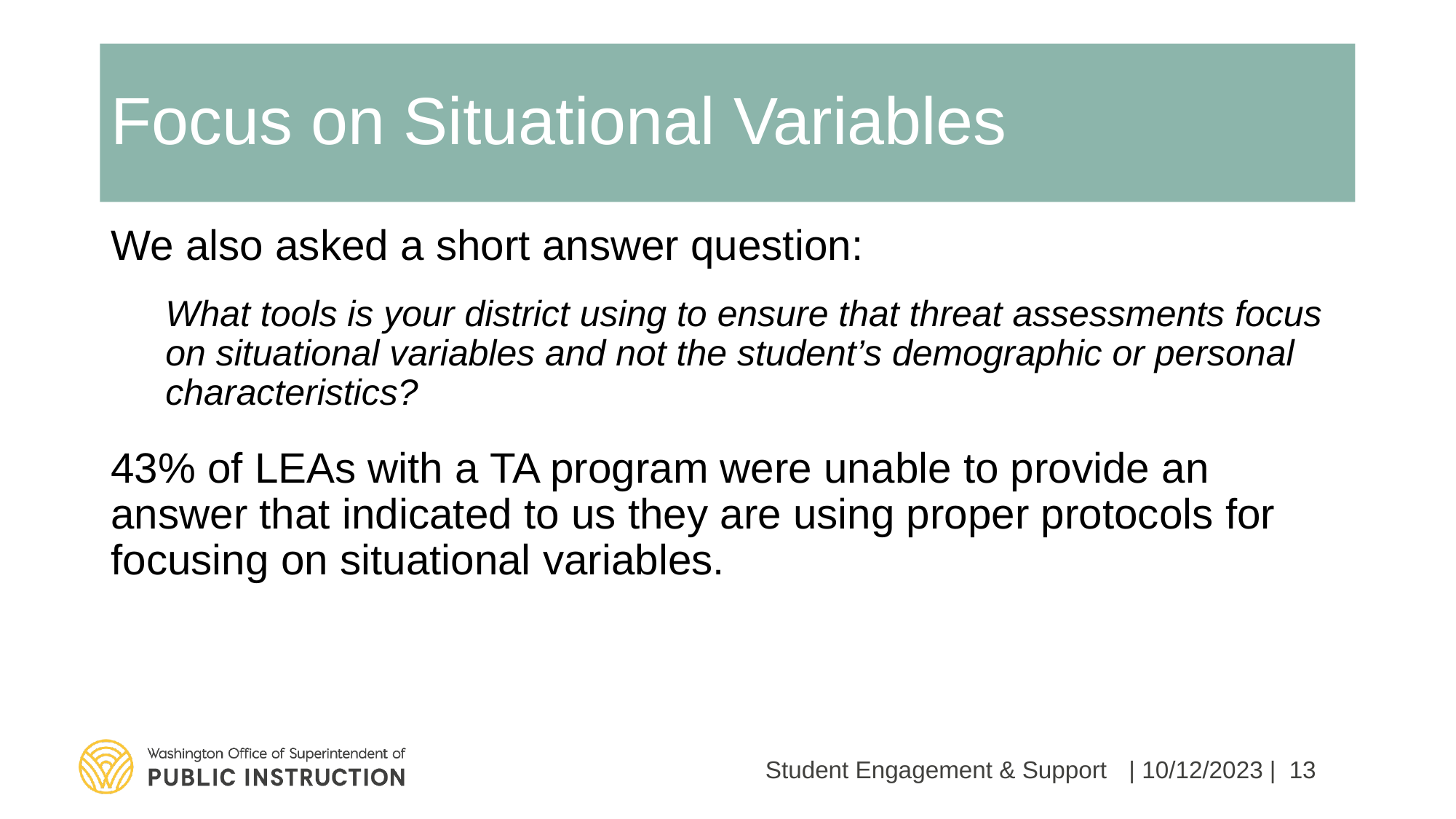

# Focus on Situational Variables
We also asked a short answer question:
What tools is your district using to ensure that threat assessments focus on situational variables and not the student’s demographic or personal characteristics?
43% of LEAs with a TA program were unable to provide an answer that indicated to us they are using proper protocols for focusing on situational variables.
Student Engagement & Support
| 10/12/2023 |
13